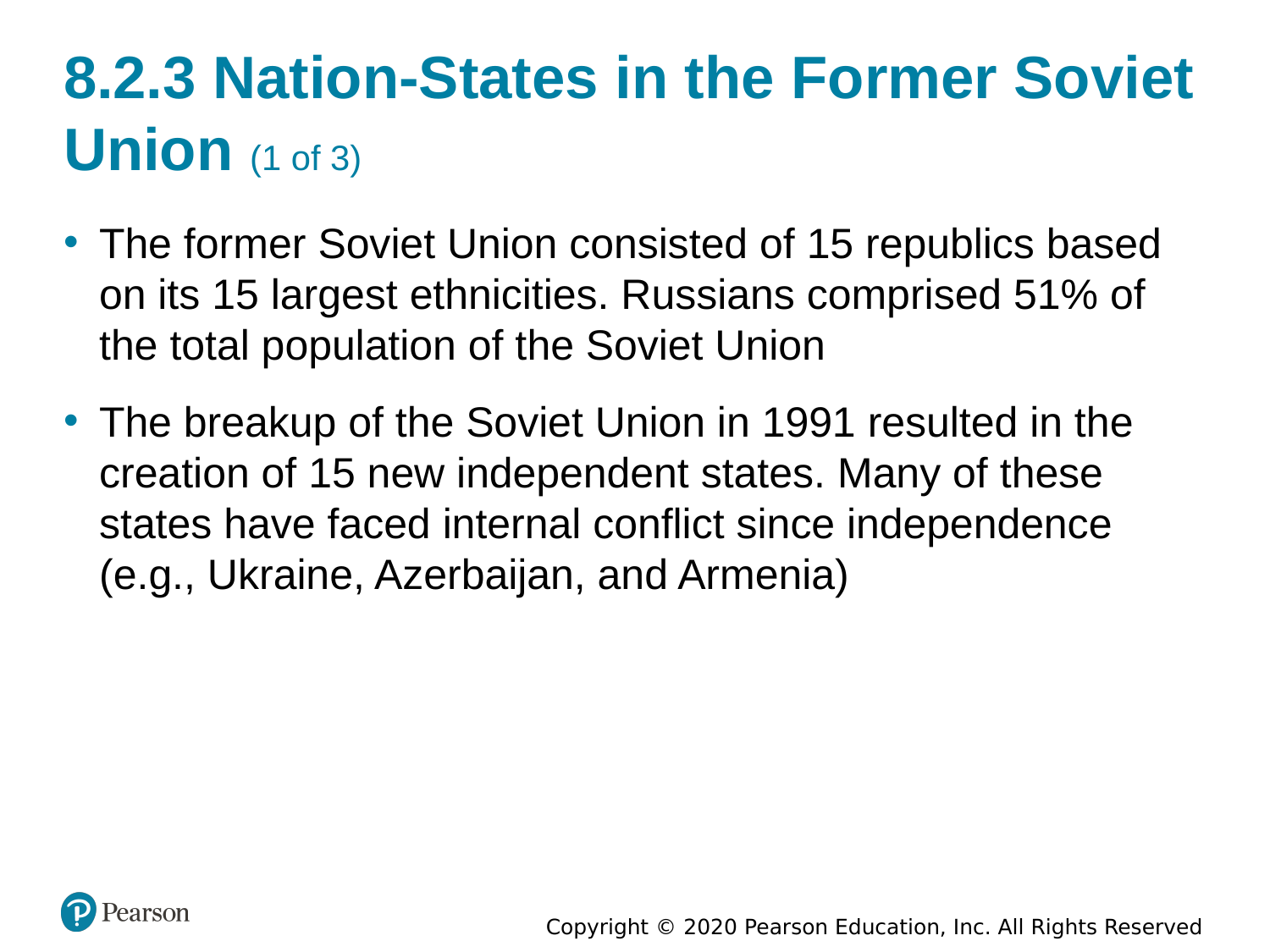

# 8.2.3 Nation-States in the Former Soviet Union (1 of 3)
The former Soviet Union consisted of 15 republics based on its 15 largest ethnicities. Russians comprised 51% of the total population of the Soviet Union
The breakup of the Soviet Union in 1991 resulted in the creation of 15 new independent states. Many of these states have faced internal conflict since independence (e.g., Ukraine, Azerbaijan, and Armenia)